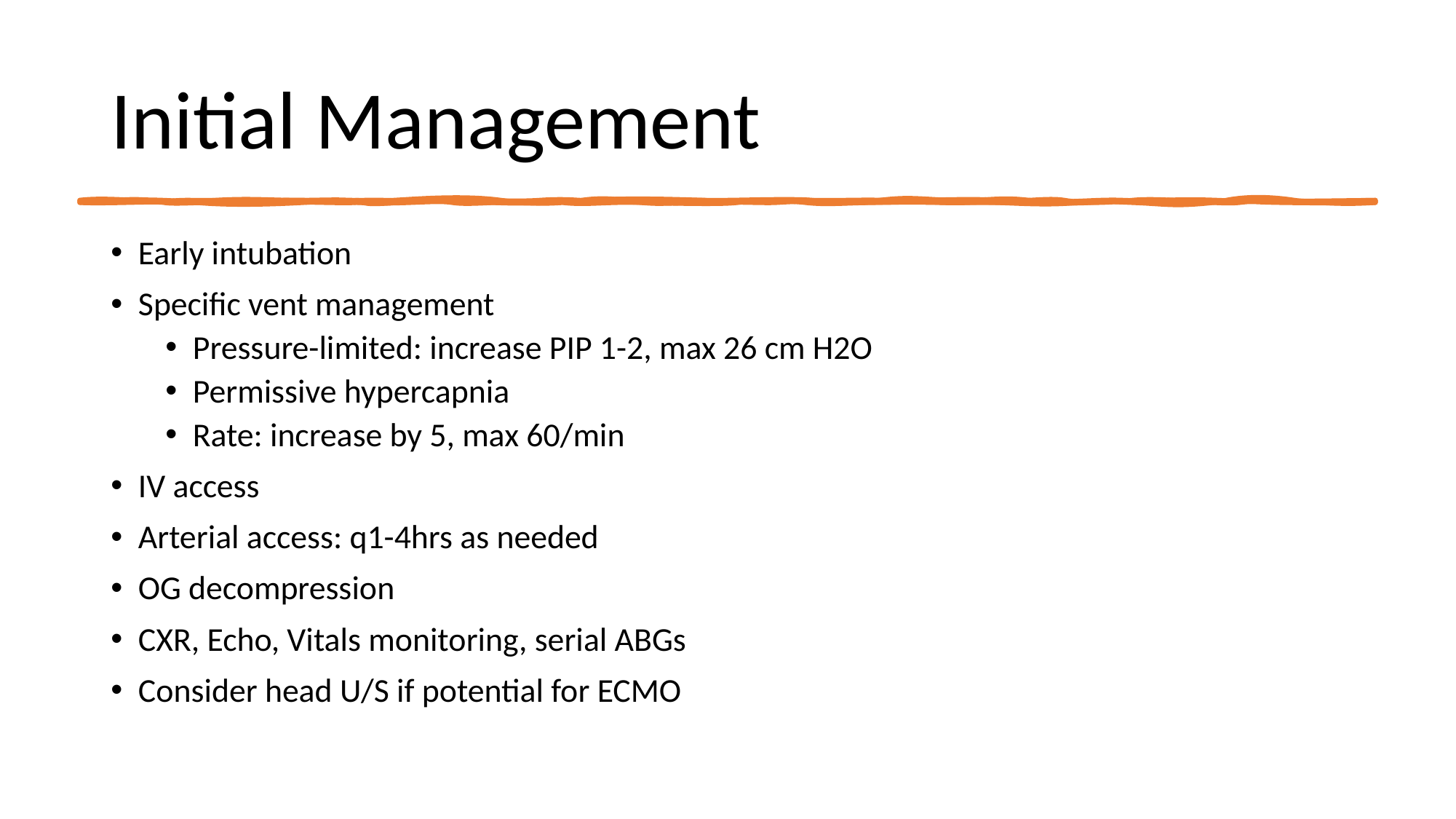

# Initial Management

Early intubation
Specific vent management
Pressure-limited: increase PIP 1-2, max 26 cm H2O
Permissive hypercapnia
Rate: increase by 5, max 60/min
IV access
Arterial access: q1-4hrs as needed
OG decompression
CXR, Echo, Vitals monitoring, serial ABGs
Consider head U/S if potential for ECMO